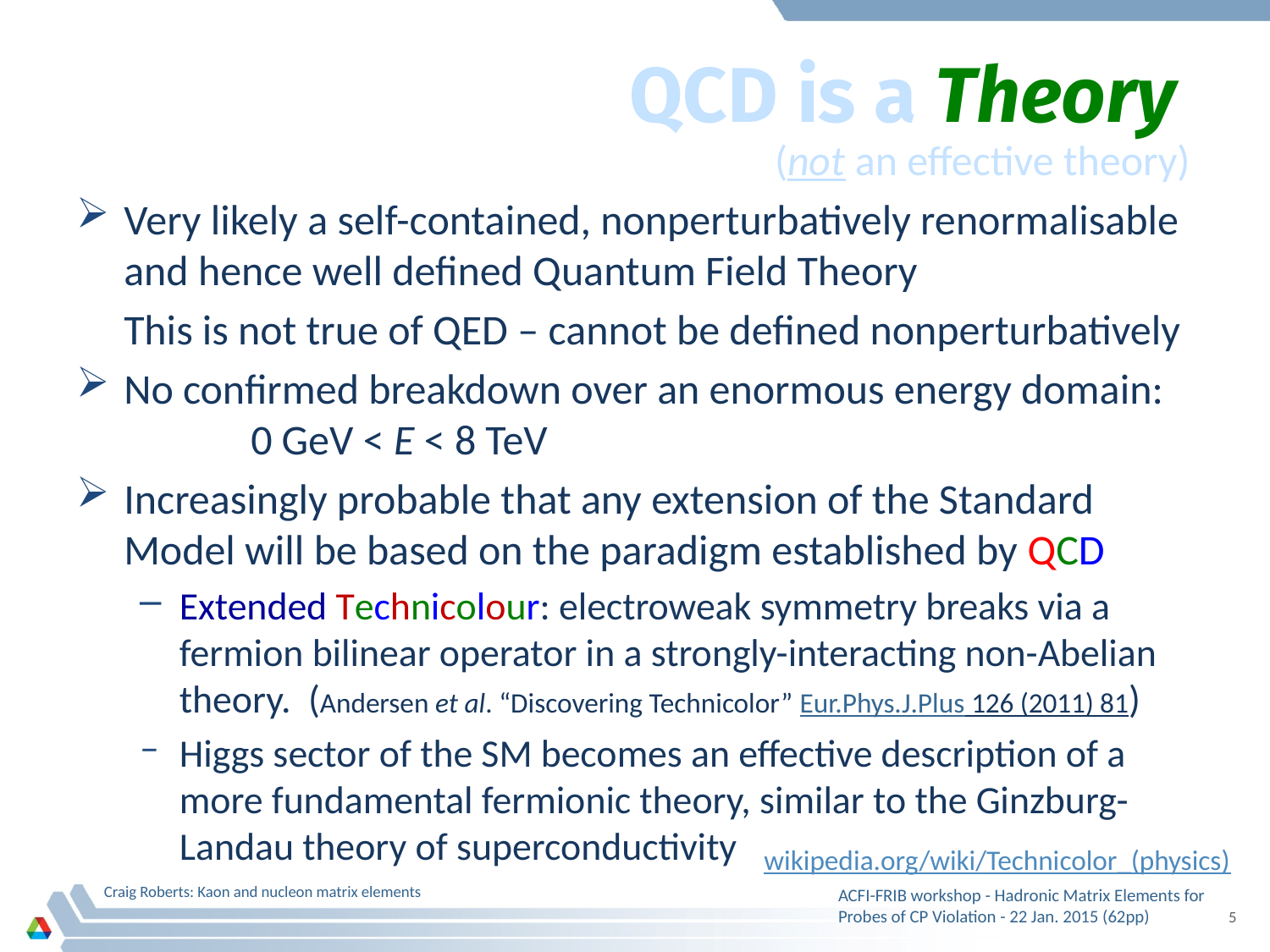

QCD is a Theory
(not an effective theory)
Very likely a self-contained, nonperturbatively renormalisable and hence well defined Quantum Field Theory
	This is not true of QED – cannot be defined nonperturbatively
No confirmed breakdown over an enormous energy domain: 	0 GeV < E < 8 TeV
Increasingly probable that any extension of the Standard Model will be based on the paradigm established by QCD
Extended Technicolour: electroweak symmetry breaks via a fermion bilinear operator in a strongly-interacting non-Abelian theory.  (Andersen et al. “Discovering Technicolor” Eur.Phys.J.Plus 126 (2011) 81)
Higgs sector of the SM becomes an effective description of a more fundamental fermionic theory, similar to the Ginzburg-Landau theory of superconductivity
wikipedia.org/wiki/Technicolor_(physics)
Craig Roberts: Kaon and nucleon matrix elements
ACFI-FRIB workshop - Hadronic Matrix Elements for Probes of CP Violation - 22 Jan. 2015 (62pp)
5